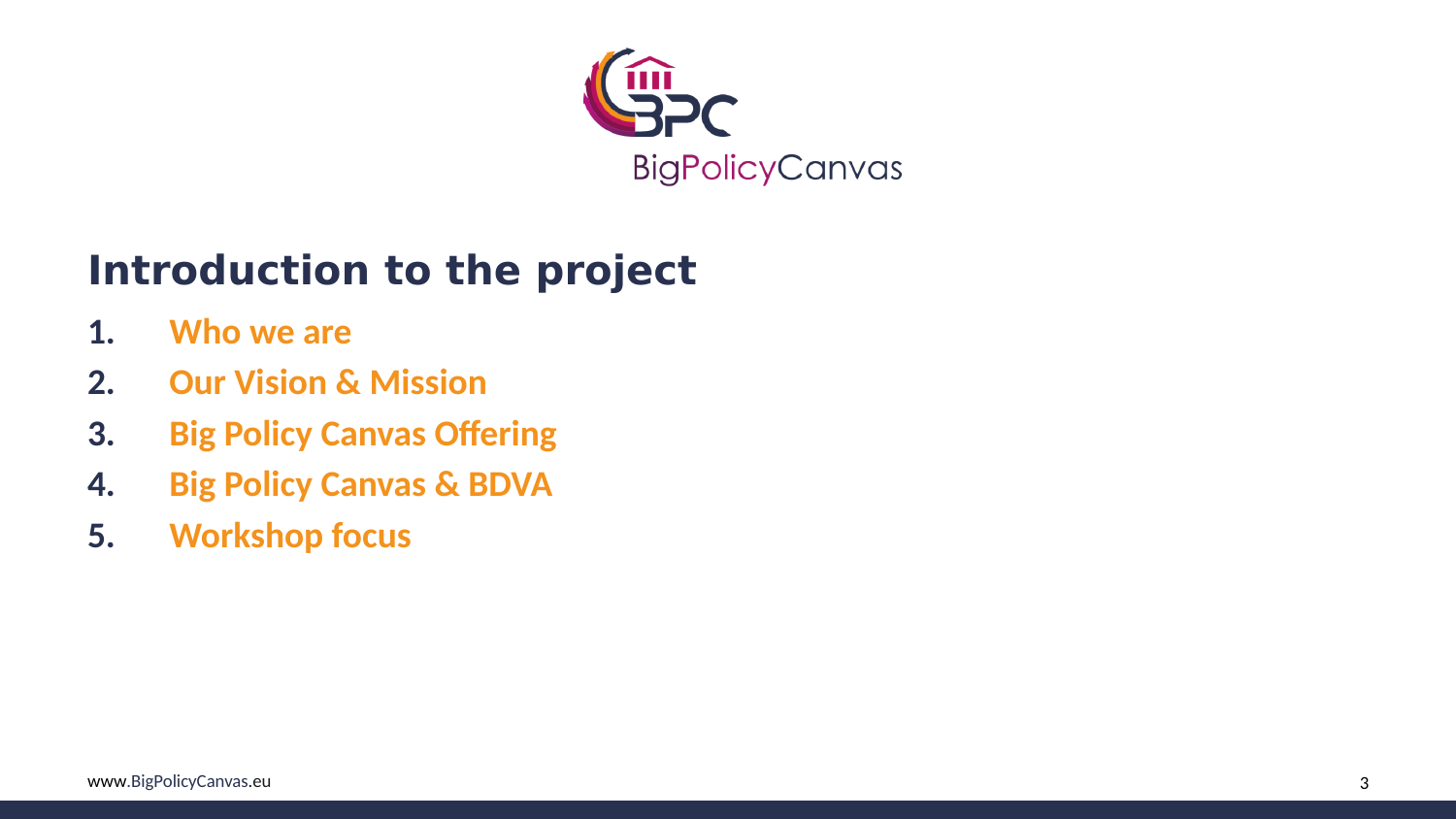

# Introduction to the project
Who we are
Our Vision & Mission
Big Policy Canvas Offering
Big Policy Canvas & BDVA
Workshop focus